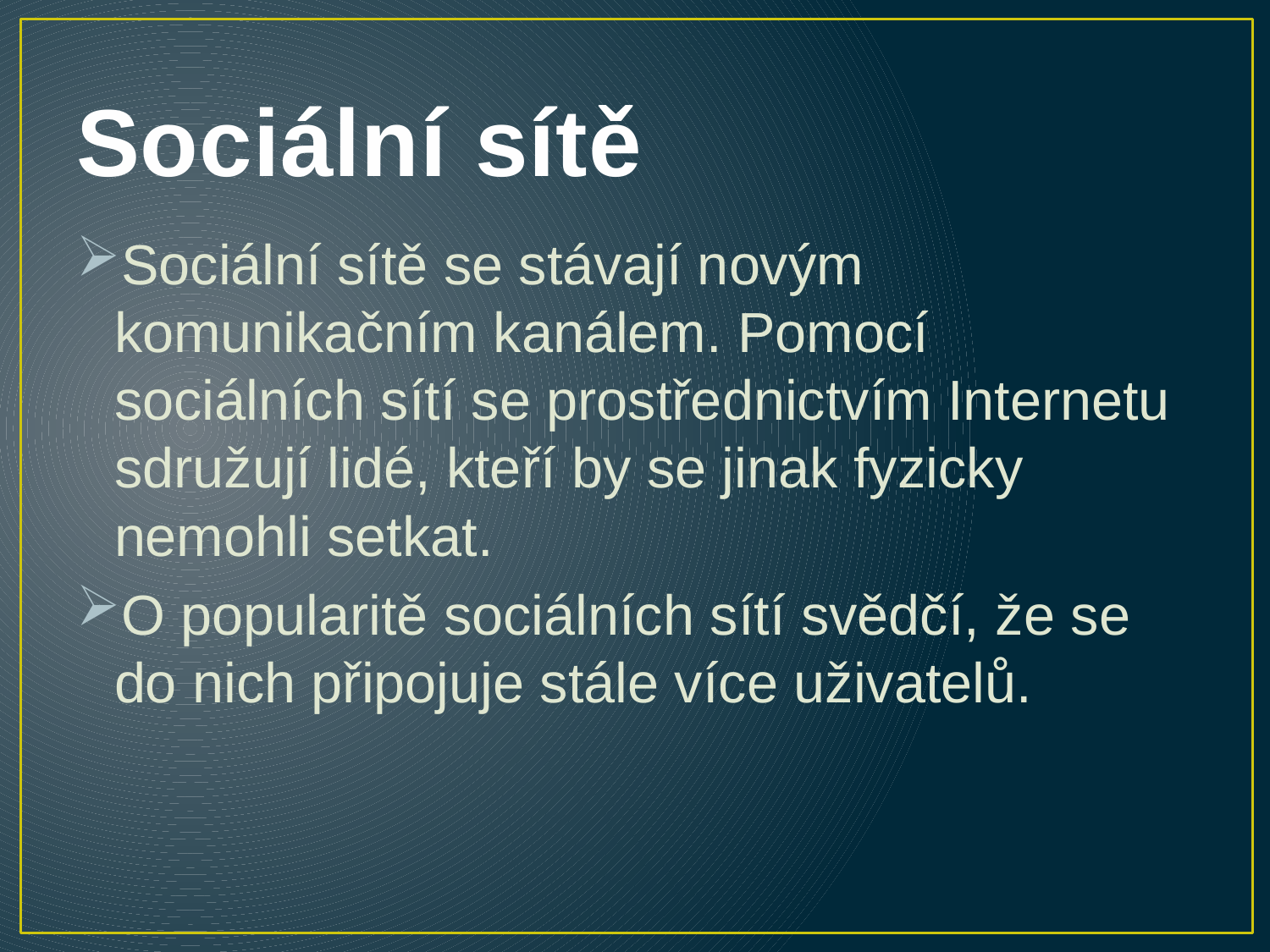

# Sociální sítě
Sociální sítě se stávají novým komunikačním kanálem. Pomocí sociálních sítí se prostřednictvím Internetu sdružují lidé, kteří by se jinak fyzicky nemohli setkat.
O popularitě sociálních sítí svědčí, že se do nich připojuje stále více uživatelů.